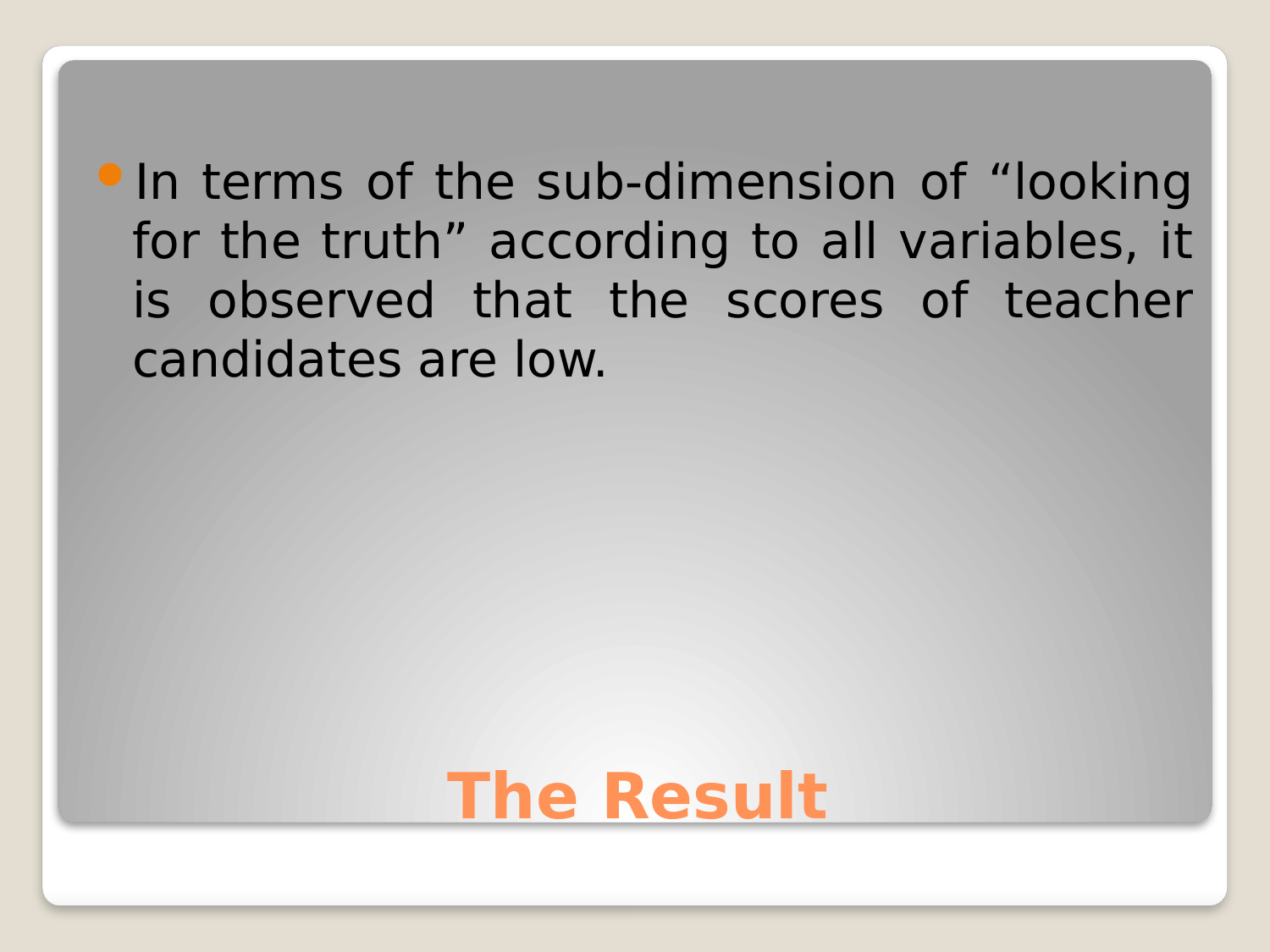

In terms of the sub-dimension of “looking for the truth” according to all variables, it is observed that the scores of teacher candidates are low.
# The Result